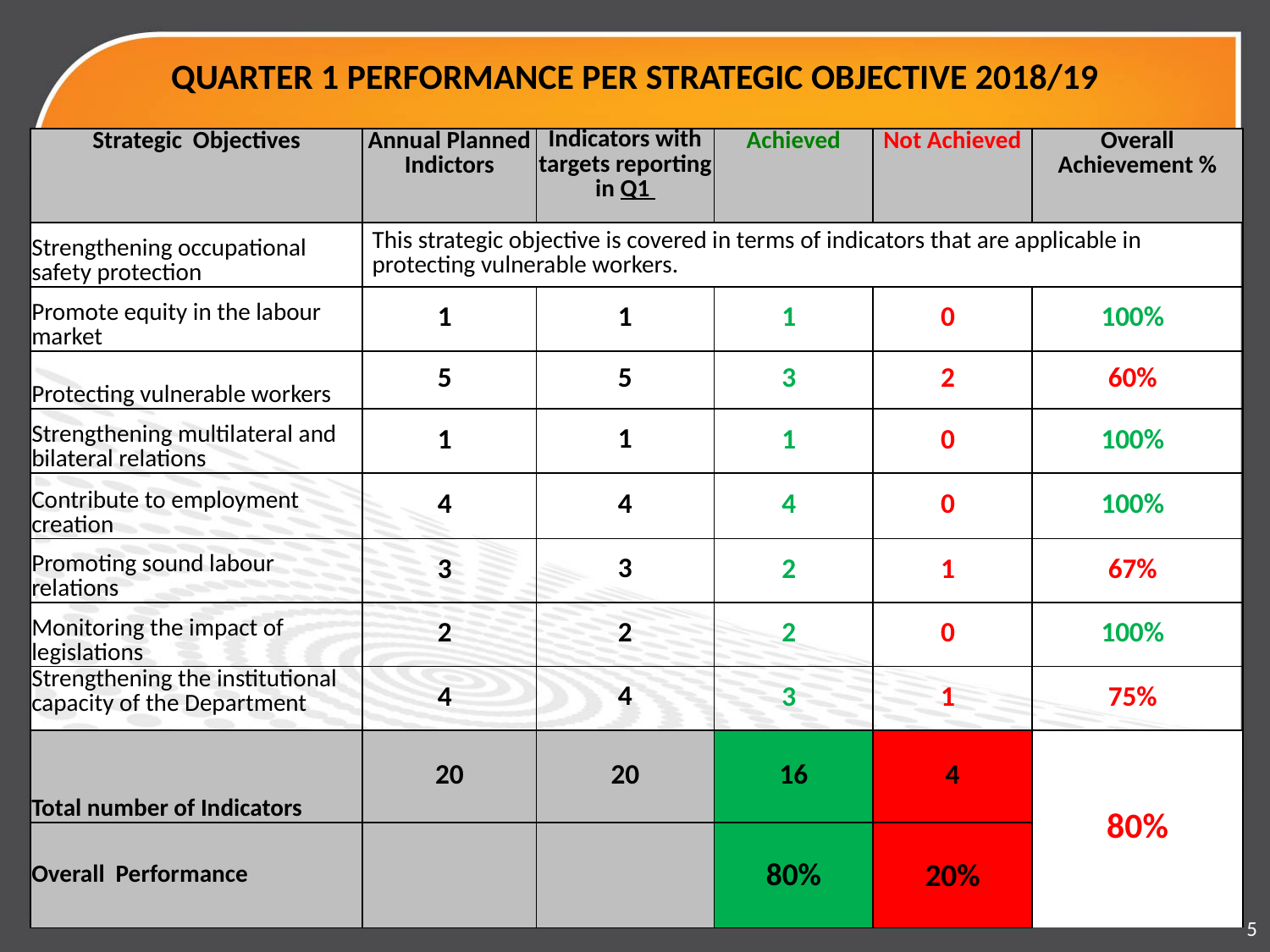

# QUARTER 1 PERFORMANCE PER STRATEGIC OBJECTIVE 2018/19
| Strategic Objectives | Annual Planned Indictors | Indicators with targets reporting in Q1 | Achieved | Not Achieved | Overall Achievement % |
| --- | --- | --- | --- | --- | --- |
| Strengthening occupational safety protection | This strategic objective is covered in terms of indicators that are applicable in protecting vulnerable workers. |  |  |  |  |
| Promote equity in the labour market | 1 | 1 | 1 | 0 | 100% |
| Protecting vulnerable workers | 5 | 5 | 3 | 2 | 60% |
| Strengthening multilateral and bilateral relations | 1 | 1 | 1 | 0 | 100% |
| Contribute to employment creation | 4 | 4 | 4 | 0 | 100% |
| Promoting sound labour relations | 3 | 3 | 2 | 1 | 67% |
| Monitoring the impact of legislations | 2 | 2 | 2 | 0 | 100% |
| Strengthening the institutional capacity of the Department | 4 | 4 | 3 | 1 | 75% |
| Total number of Indicators | 20 | 20 | 16 | 4 | 80% |
| Overall Performance |  |  | 80% | 20% |  |
5